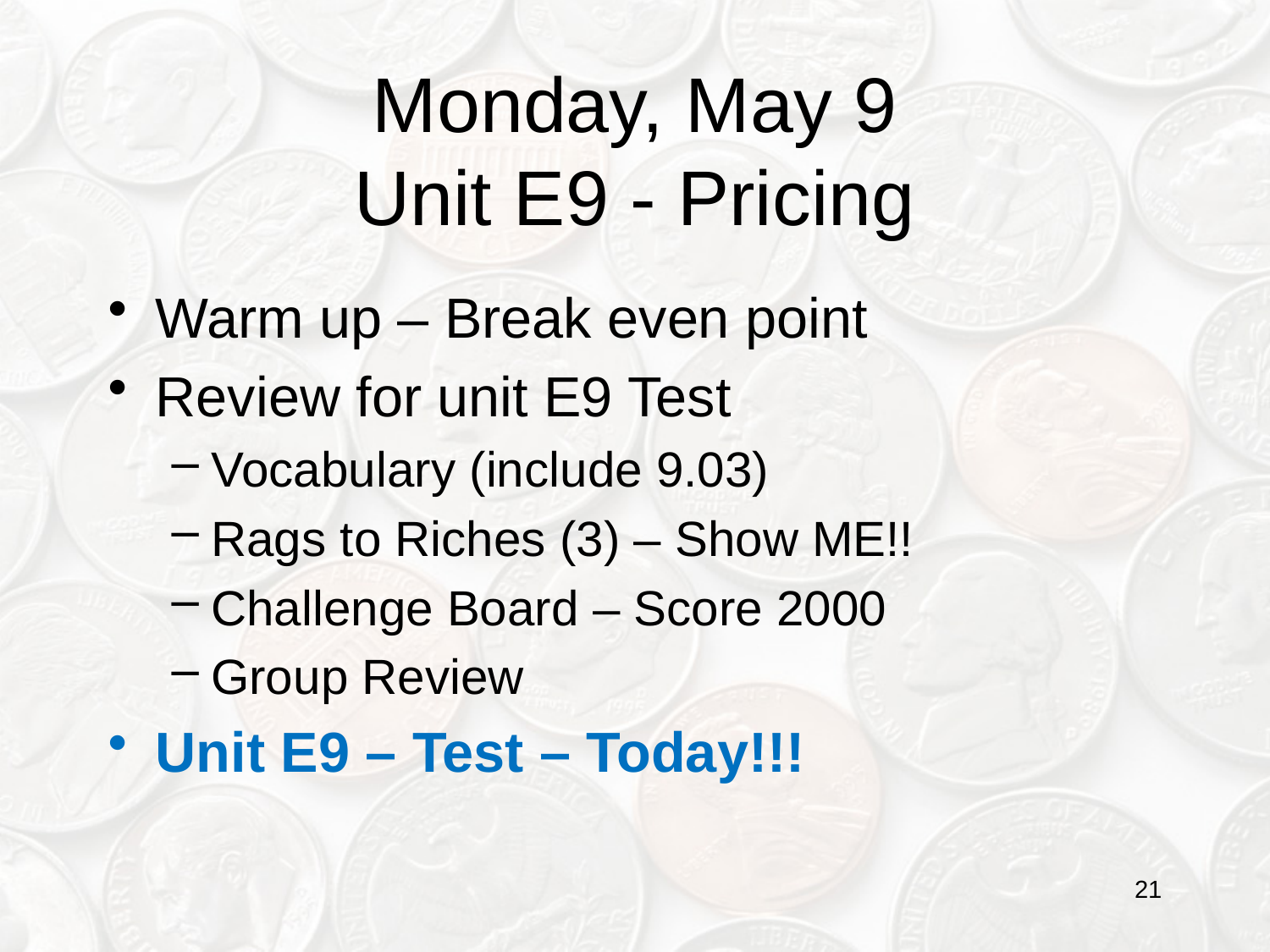

# Monday, May 9 Unit E9 - Pricing
Warm up – Break even point
Review for unit E9 Test
Vocabulary (include 9.03)
Rags to Riches (3) – Show ME!!
Challenge Board – Score 2000
Group Review
Unit E9 – Test – Today!!!

21